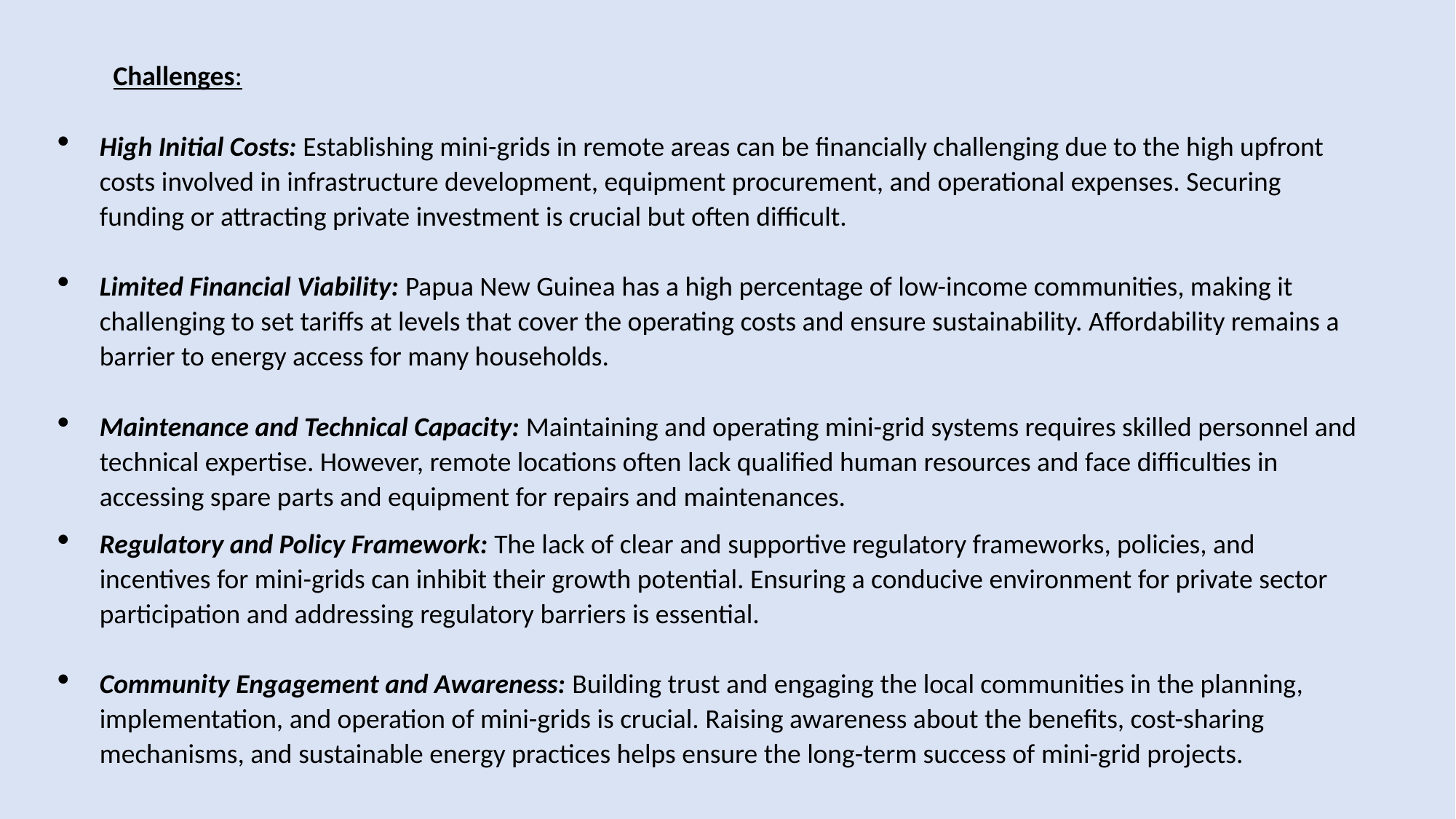

Challenges:

High Initial Costs: Establishing mini-grids in remote areas can be financially challenging due to the high upfront costs involved in infrastructure development, equipment procurement, and operational expenses. Securing funding or attracting private investment is crucial but often difficult.

Limited Financial Viability: Papua New Guinea has a high percentage of low-income communities, making it challenging to set tariffs at levels that cover the operating costs and ensure sustainability. Affordability remains a barrier to energy access for many households.

Maintenance and Technical Capacity: Maintaining and operating mini-grid systems requires skilled personnel and technical expertise. However, remote locations often lack qualified human resources and face difficulties in accessing spare parts and equipment for repairs and maintenances.
Regulatory and Policy Framework: The lack of clear and supportive regulatory frameworks, policies, and incentives for mini-grids can inhibit their growth potential. Ensuring a conducive environment for private sector participation and addressing regulatory barriers is essential.

Community Engagement and Awareness: Building trust and engaging the local communities in the planning, implementation, and operation of mini-grids is crucial. Raising awareness about the benefits, cost-sharing mechanisms, and sustainable energy practices helps ensure the long-term success of mini-grid projects.